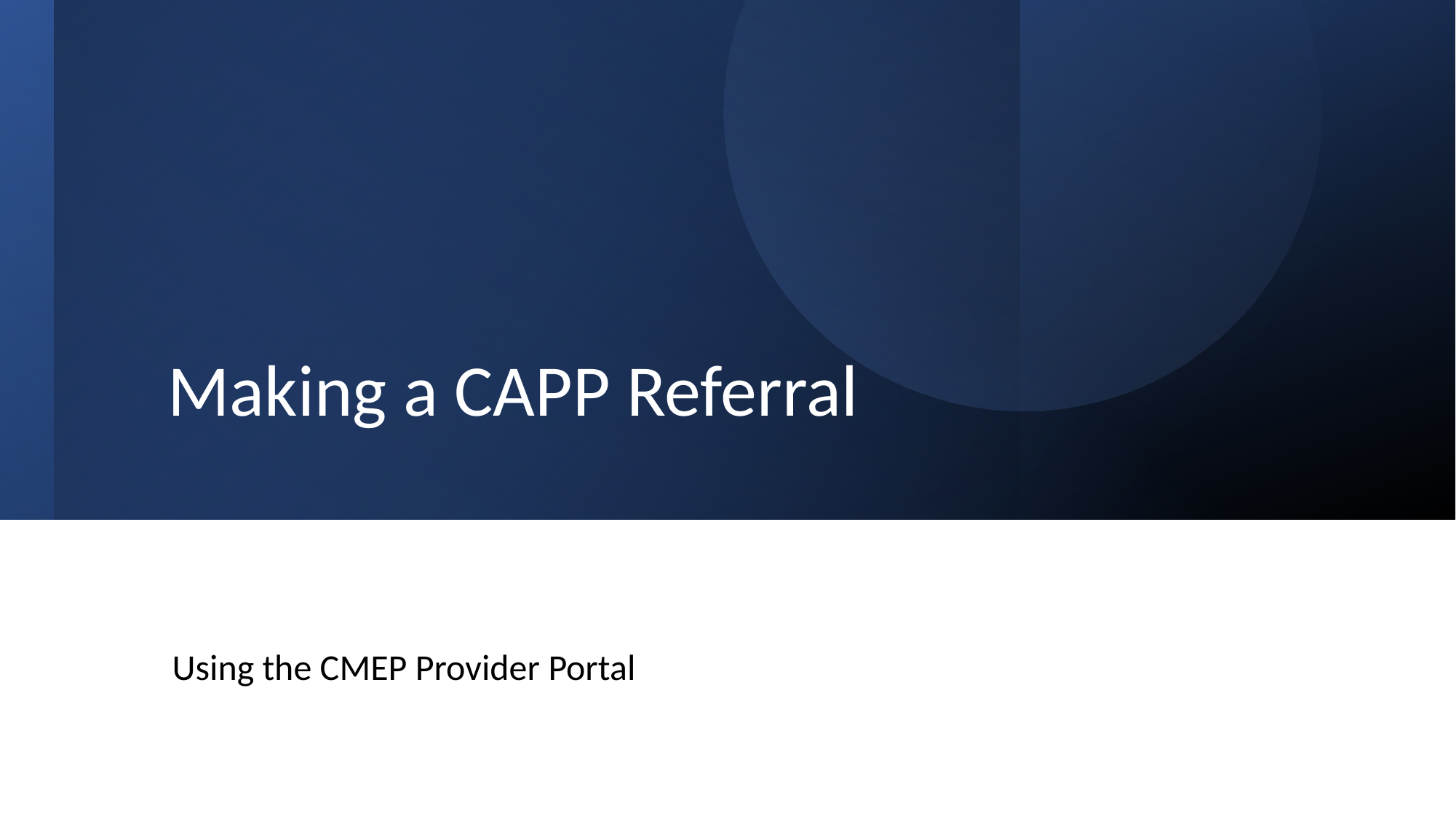

# Making a CAPP Referral
Using the CMEP Provider Portal